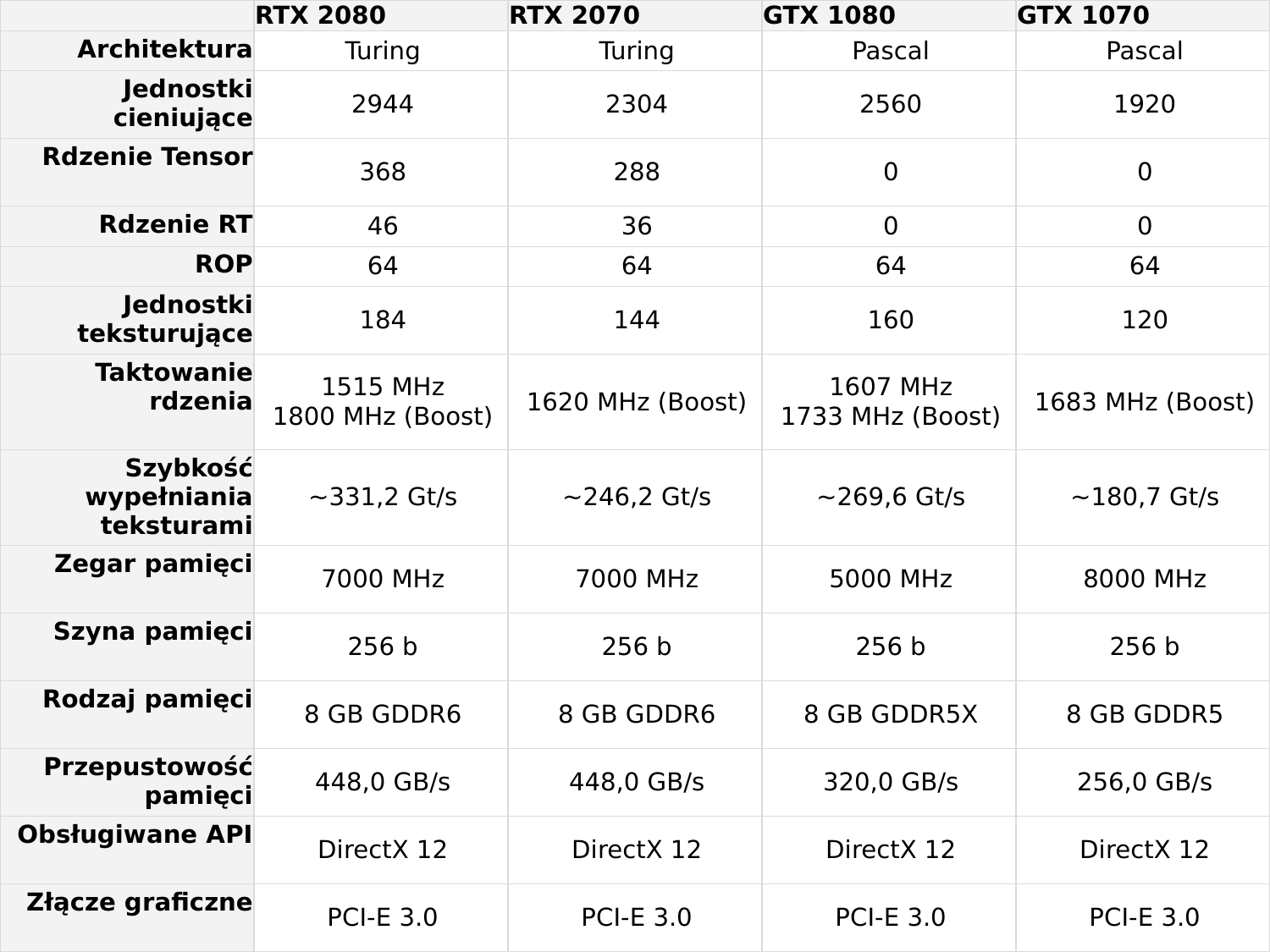

|  | RTX 2080 | RTX 2070 | GTX 1080 | GTX 1070 |
| --- | --- | --- | --- | --- |
| Architektura | Turing | Turing | Pascal | Pascal |
| Jednostki cieniujące | 2944 | 2304 | 2560 | 1920 |
| Rdzenie Tensor | 368 | 288 | 0 | 0 |
| Rdzenie RT | 46 | 36 | 0 | 0 |
| ROP | 64 | 64 | 64 | 64 |
| Jednostki teksturujące | 184 | 144 | 160 | 120 |
| Taktowanie rdzenia | 1515 MHz 1800 MHz (Boost) | 1620 MHz (Boost) | 1607 MHz 1733 MHz (Boost) | 1683 MHz (Boost) |
| Szybkość wypełniania teksturami | ~331,2 Gt/s | ~246,2 Gt/s | ~269,6 Gt/s | ~180,7 Gt/s |
| Zegar pamięci | 7000 MHz | 7000 MHz | 5000 MHz | 8000 MHz |
| Szyna pamięci | 256 b | 256 b | 256 b | 256 b |
| Rodzaj pamięci | 8 GB GDDR6 | 8 GB GDDR6 | 8 GB GDDR5X | 8 GB GDDR5 |
| Przepustowość pamięci | 448,0 GB/s | 448,0 GB/s | 320,0 GB/s | 256,0 GB/s |
| Obsługiwane API | DirectX 12 | DirectX 12 | DirectX 12 | DirectX 12 |
| Złącze graficzne | PCI-E 3.0 | PCI-E 3.0 | PCI-E 3.0 | PCI-E 3.0 |
#